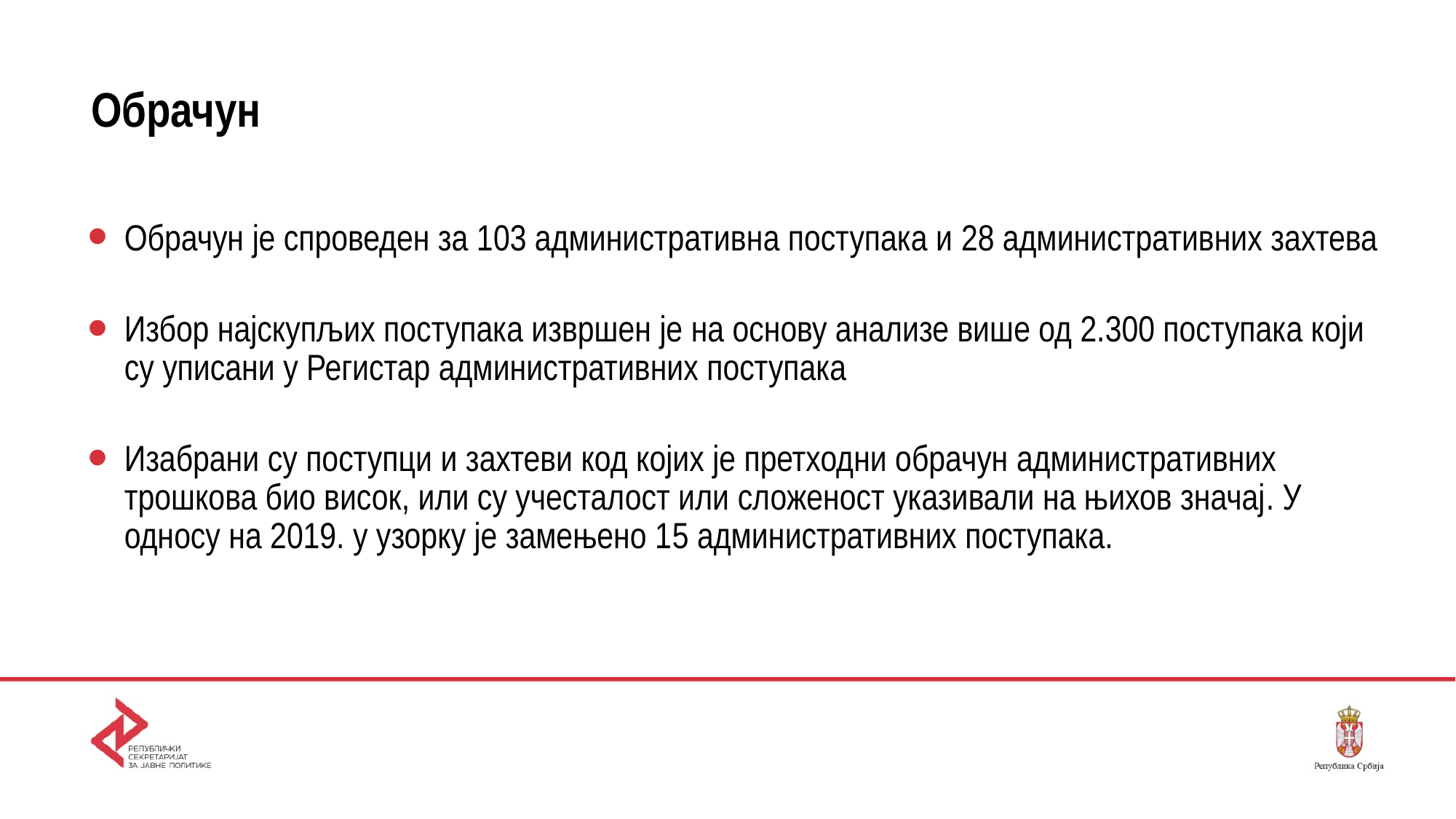

# Обрачун
Обрачун је спроведен за 103 административнa поступака и 28 административних захтева

Избор најскупљих поступака извршен је на основу анализе више од 2.300 поступака који су уписани у Регистар административних поступака

Изабрани су поступци и захтеви код којих је претходни обрачун административних трошкова био висок, или су учесталост или сложеност указивали на њихов значај. У односу на 2019. у узорку је замењено 15 административних поступака.